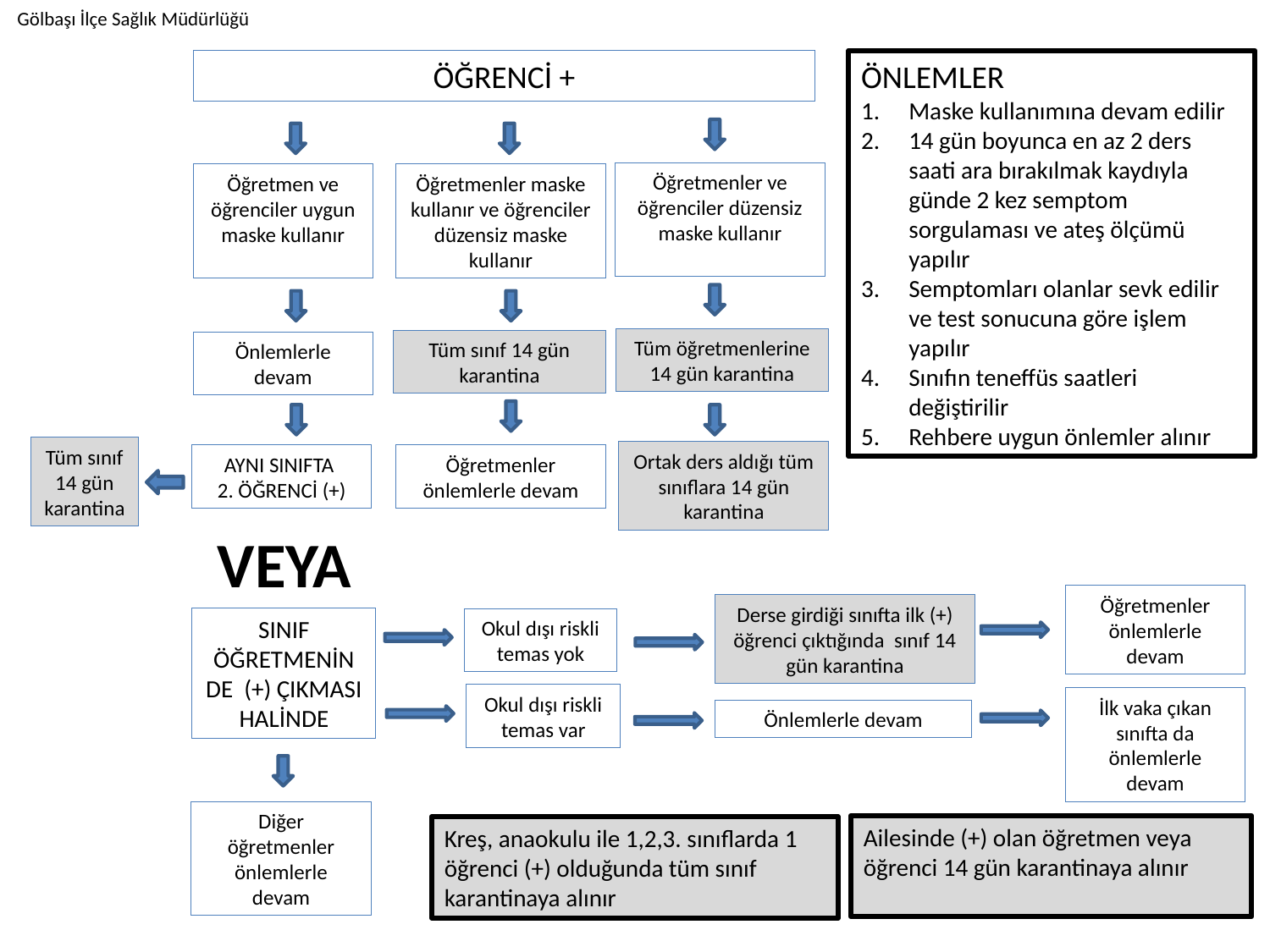

Gölbaşı İlçe Sağlık Müdürlüğü
ÖĞRENCİ +
ÖNLEMLER
Maske kullanımına devam edilir
14 gün boyunca en az 2 ders saati ara bırakılmak kaydıyla günde 2 kez semptom sorgulaması ve ateş ölçümü yapılır
Semptomları olanlar sevk edilir ve test sonucuna göre işlem yapılır
Sınıfın teneffüs saatleri değiştirilir
Rehbere uygun önlemler alınır

Öğretmenler ve öğrenciler düzensiz maske kullanır

Öğretmen ve öğrenciler uygun maske kullanır

Öğretmenler maske kullanır ve öğrenciler düzensiz maske kullanır

Tüm öğretmenlerine 14 gün karantina
Tüm sınıf 14 gün karantina
Önlemlerle devam

Tüm sınıf 14 gün karantina
Ortak ders aldığı tüm sınıflara 14 gün karantina
AYNI SINIFTA
2. ÖĞRENCİ (+)
Öğretmenler önlemlerle devam

VEYA
Öğretmenler önlemlerle devam
Derse girdiği sınıfta ilk (+) öğrenci çıktığında  sınıf 14 gün karantina
SINIF ÖĞRETMENİN DE  (+) ÇIKMASI HALİNDE
Okul dışı riskli temas yok

Okul dışı riskli temas var
İlk vaka çıkan sınıfta da önlemlerle devam
Önlemlerle devam

Diğer öğretmenler önlemlerle devam
Ailesinde (+) olan öğretmen veya öğrenci 14 gün karantinaya alınır

Kreş, anaokulu ile 1,2,3. sınıflarda 1 öğrenci (+) olduğunda tüm sınıf karantinaya alınır